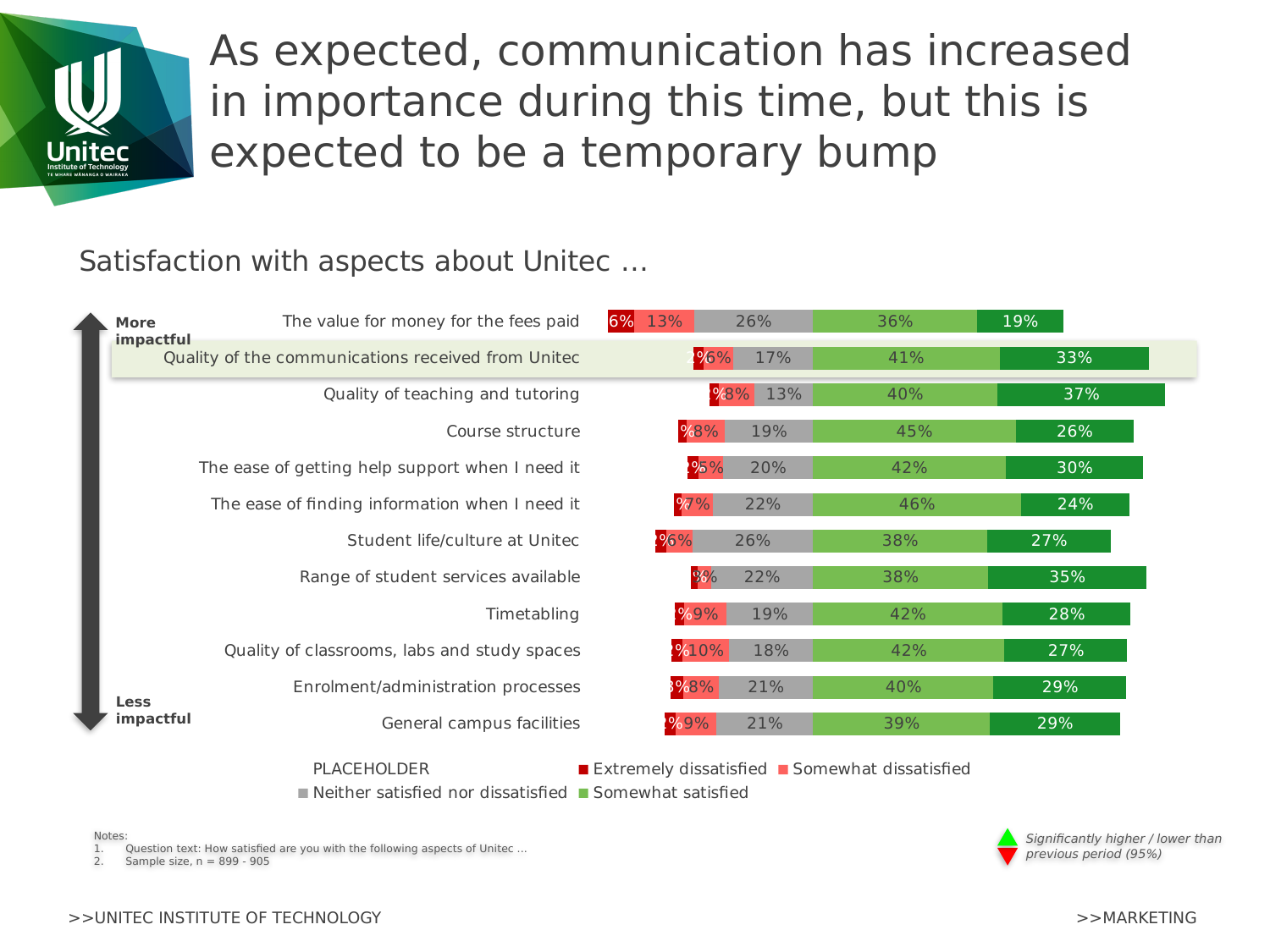

# As expected, communication has increased in importance during this time, but this is expected to be a temporary bump

### Chart: Satisfaction with aspects about Unitec …

| Category | PLACEHOLDER | Extremely dissatisfied | Somewhat dissatisfied | Neither satisfied nor dissatisfied | Somewhat satisfied | Extremely satisfied |
|---|---|---|---|---|---|---|
| The value for money for the fees paid | 0.5494994438264739 | 0.058954393770856504 | 0.13125695216907676 | 0.26028921023359286 | 0.36040044493882095 | 0.18909899888765294 |
| Quality of the communications received from Unitec | 0.7375415282392026 | 0.023255813953488372 | 0.06423034330011074 | 0.17497231450719825 | 0.4097452934662237 | 0.327796234772979 |
| Quality of teaching and tutoring | 0.7732300884955752 | 0.02101769911504425 | 0.07743362831858407 | 0.12831858407079647 | 0.40486725663716816 | 0.36836283185840707 |
| Course structure | 0.7036625971143173 | 0.018867924528301886 | 0.08435072142064373 | 0.193118756936737 | 0.4450610432852386 | 0.2586015538290788 |
| The ease of getting help support when I need it | 0.7255555555555555 | 0.023333333333333334 | 0.054444444444444434 | 0.19666666666666666 | 0.42333333333333334 | 0.3022222222222222 |
| The ease of finding information when I need it | 0.6955555555555556 | 0.016666666666666666 | 0.06777777777777778 | 0.22 | 0.45666666666666667 | 0.2388888888888889 |
| Student life/culture at Unitec | 0.6544444444444444 | 0.024444444444444446 | 0.056666666666666664 | 0.2644444444444444 | 0.38222222222222224 | 0.2722222222222222 |
| Range of student services available | 0.7323008849557522 | 0.015486725663716814 | 0.028761061946902654 | 0.22345132743362833 | 0.3838495575221239 | 0.34845132743362833 |
| Timetabling | 0.6972375690607735 | 0.020994475138121547 | 0.09171270718232044 | 0.19005524861878453 | 0.4165745856353591 | 0.28066298342541435 |
| Quality of classrooms, labs and study spaces | 0.689922480620155 | 0.023255813953488372 | 0.10299003322259136 | 0.18383167220376526 | 0.42081949058693247 | 0.2691029900332226 |
| Enrolment/administration processes | 0.6877777777777778 | 0.027777777777777776 | 0.07777777777777778 | 0.20666666666666667 | 0.39666666666666667 | 0.2911111111111111 |
| General campus facilities | 0.6744186046511628 | 0.024363233665559248 | 0.08970099667774085 | 0.2115171650055371 | 0.38870431893687707 | 0.2857142857142857 |
More impactful

Less impactful
Notes:
Question text: How satisfied are you with the following aspects of Unitec ...
Sample size, n = 899 - 905

Significantly higher / lower than previous period (95%)

>>MARKETING